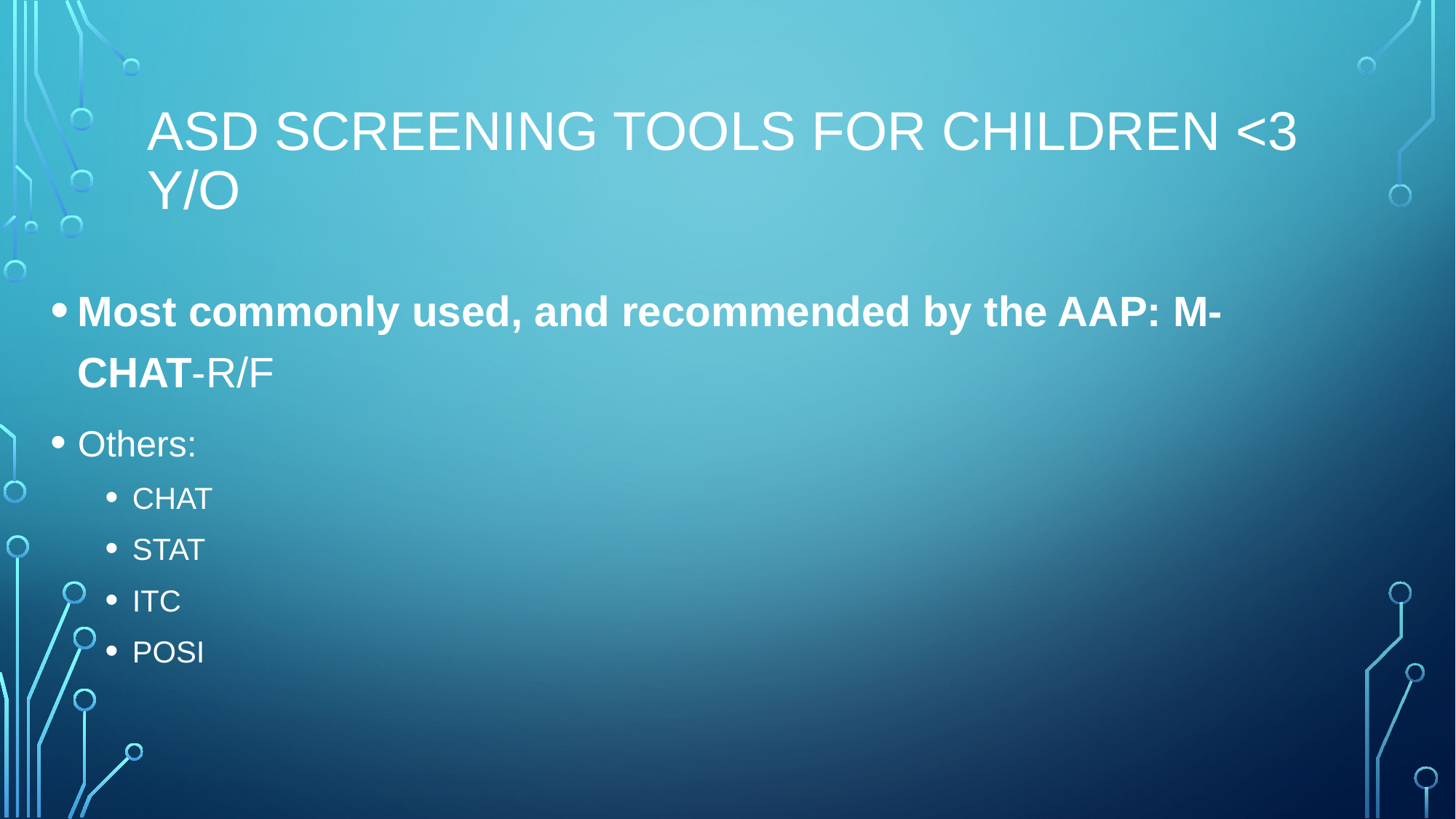

# ASD screening Tools for children <3 y/o
Most commonly used, and recommended by the AAP: M-CHAT-R/F
Others:
CHAT
STAT
ITC
POSI